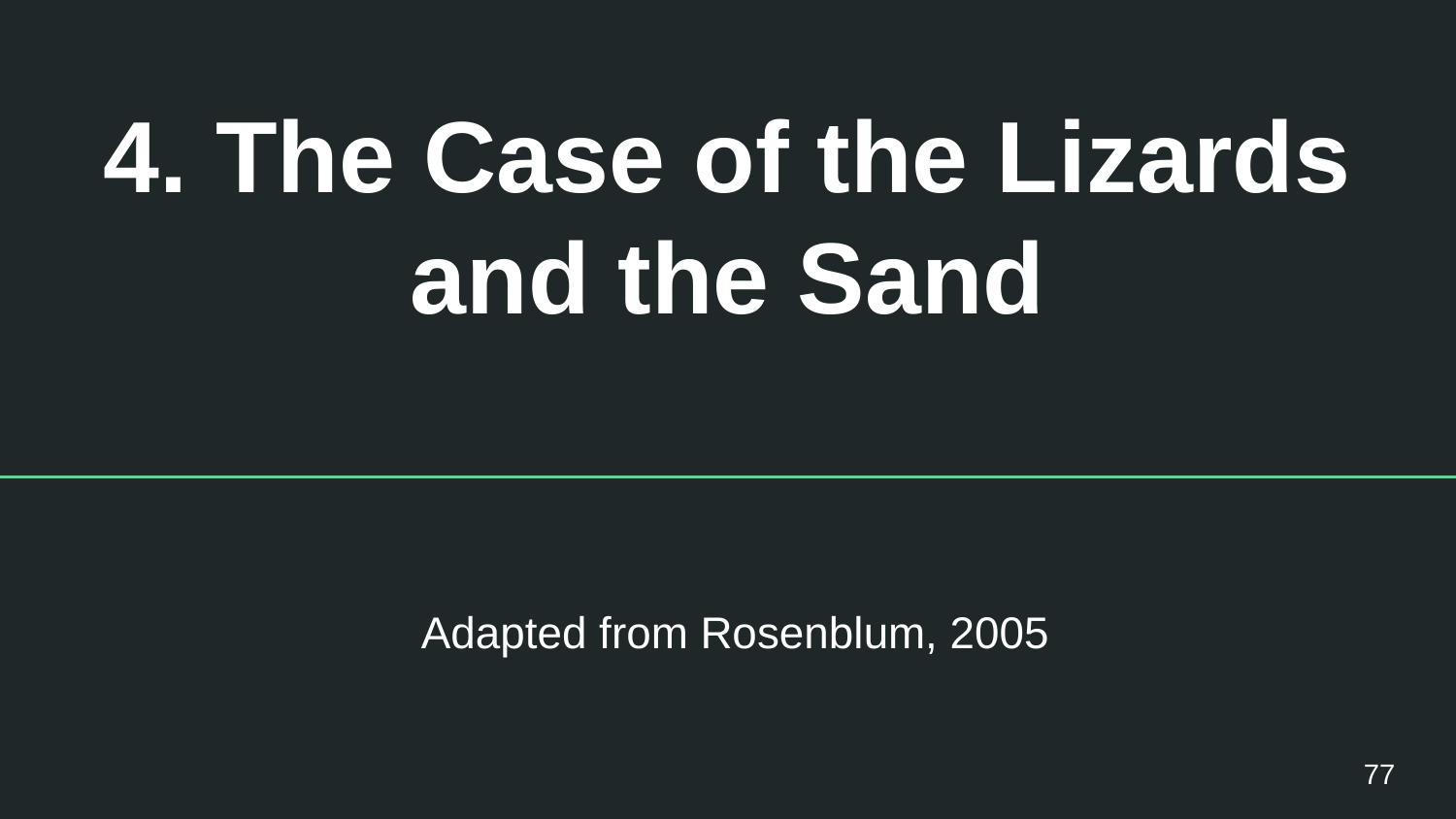

# 4. The Case of the Lizards and the Sand
Adapted from Rosenblum, 2005
77